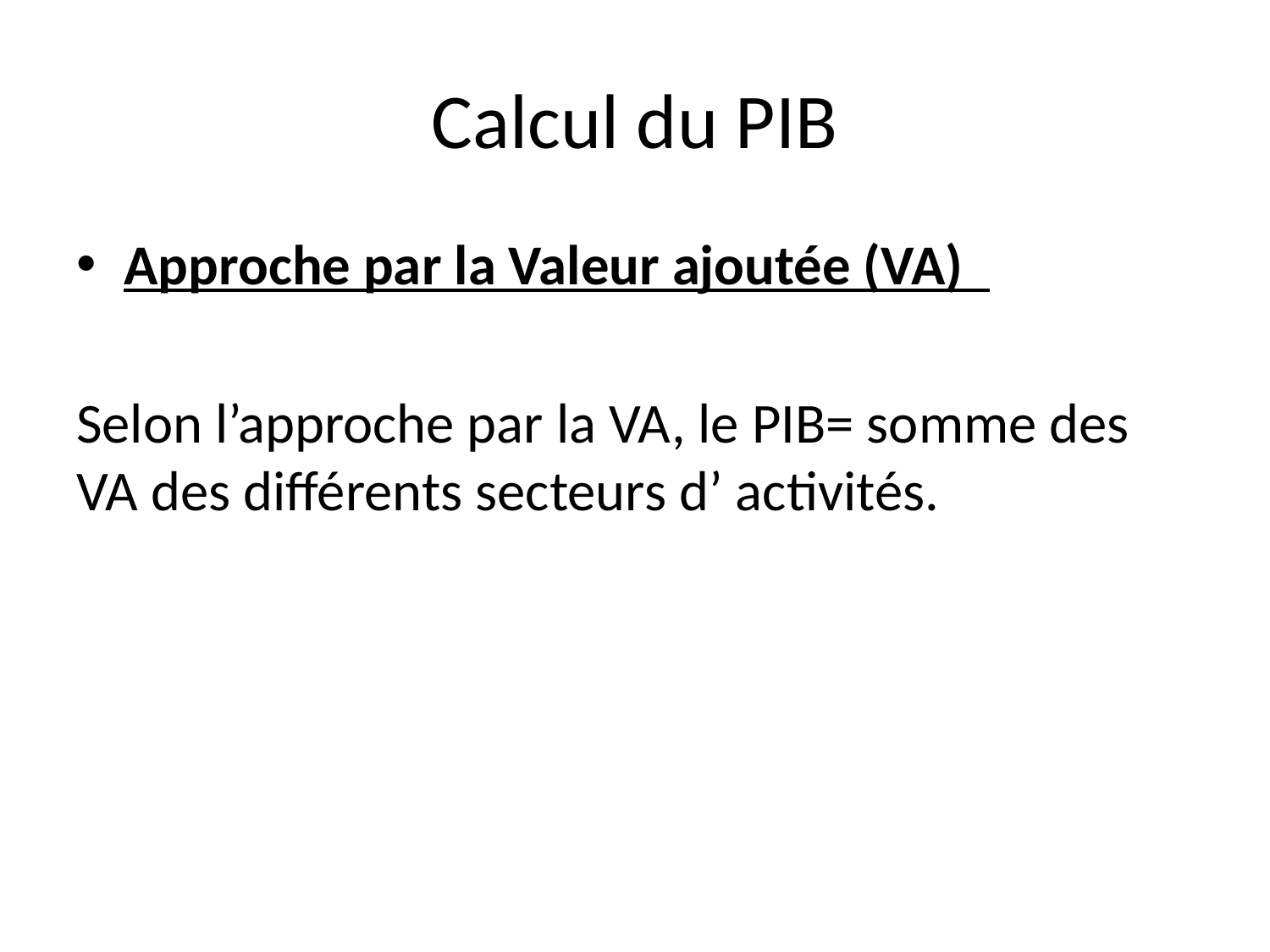

# Calcul du PIB
Approche par la Valeur ajoutée (VA)

Selon l’approche par la VA, le PIB= somme des VA des différents secteurs d’ activités.